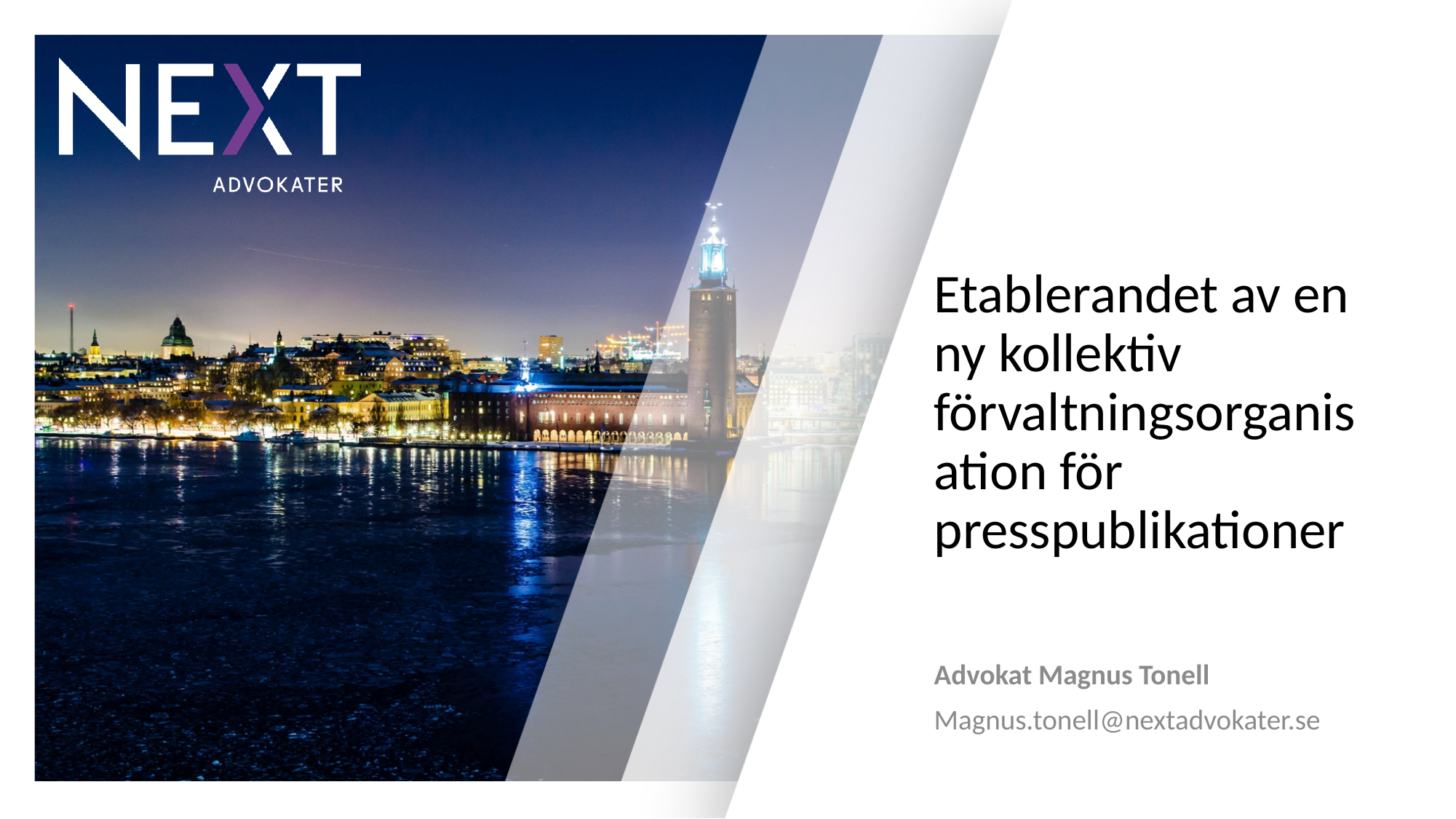

# Etablerandet av en ny kollektiv förvaltningsorganisation för presspublikationer

Advokat Magnus Tonell
Magnus.tonell@nextadvokater.se